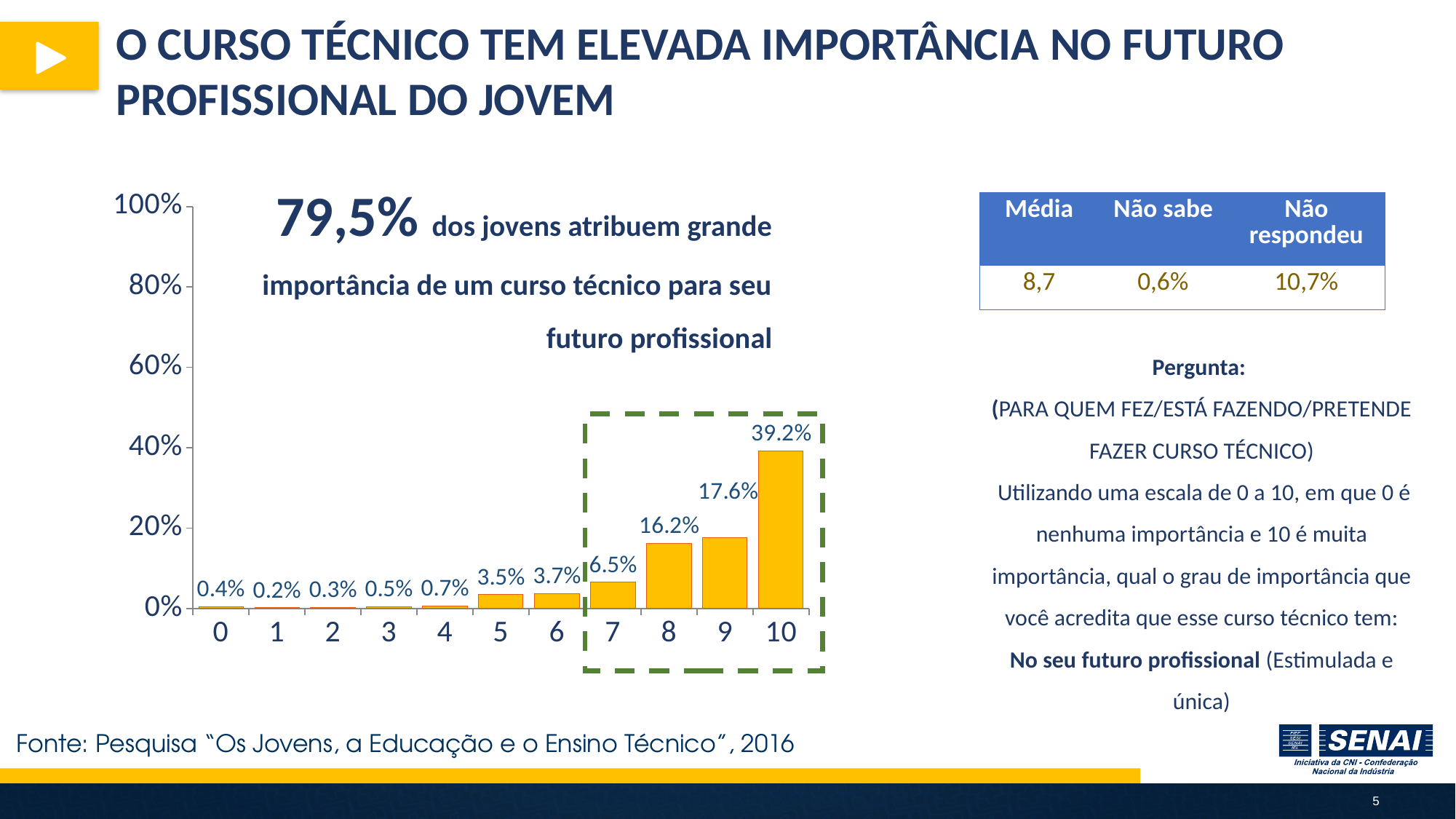

O CURSO TÉCNICO TEM ELEVADA IMPORTÂNCIA NO FUTURO PROFISSIONAL DO JOVEM
79,5% dos jovens atribuem grande importância de um curso técnico para seu futuro profissional

### Chart

| Category | Percent |
|---|---|
| 0 | 0.00422297297297297 |
| 1 | 0.0016891891891891904 |
| 2 | 0.00253378378378378 |
| 3 | 0.00506756756756757 |
| 4 | 0.00675675675675676 |
| 5 | 0.034628378378378406 |
| 6 | 0.0371621621621622 |
| 7 | 0.0650337837837838 |
| 8 | 0.16216216216216206 |
| 9 | 0.17567567567567588 |
| 10 | 0.3918918918918922 |
| Média | Não sabe | Não respondeu |
| --- | --- | --- |
| 8,7 | 0,6% | 10,7% |
Pergunta:
(PARA QUEM FEZ/ESTÁ FAZENDO/PRETENDE FAZER CURSO TÉCNICO)
 Utilizando uma escala de 0 a 10, em que 0 é nenhuma importância e 10 é muita importância, qual o grau de importância que você acredita que esse curso técnico tem: No seu futuro profissional (Estimulada e única)

Fonte: Pesquisa “Os Jovens, a Educação e o Ensino Técnico”, 2016